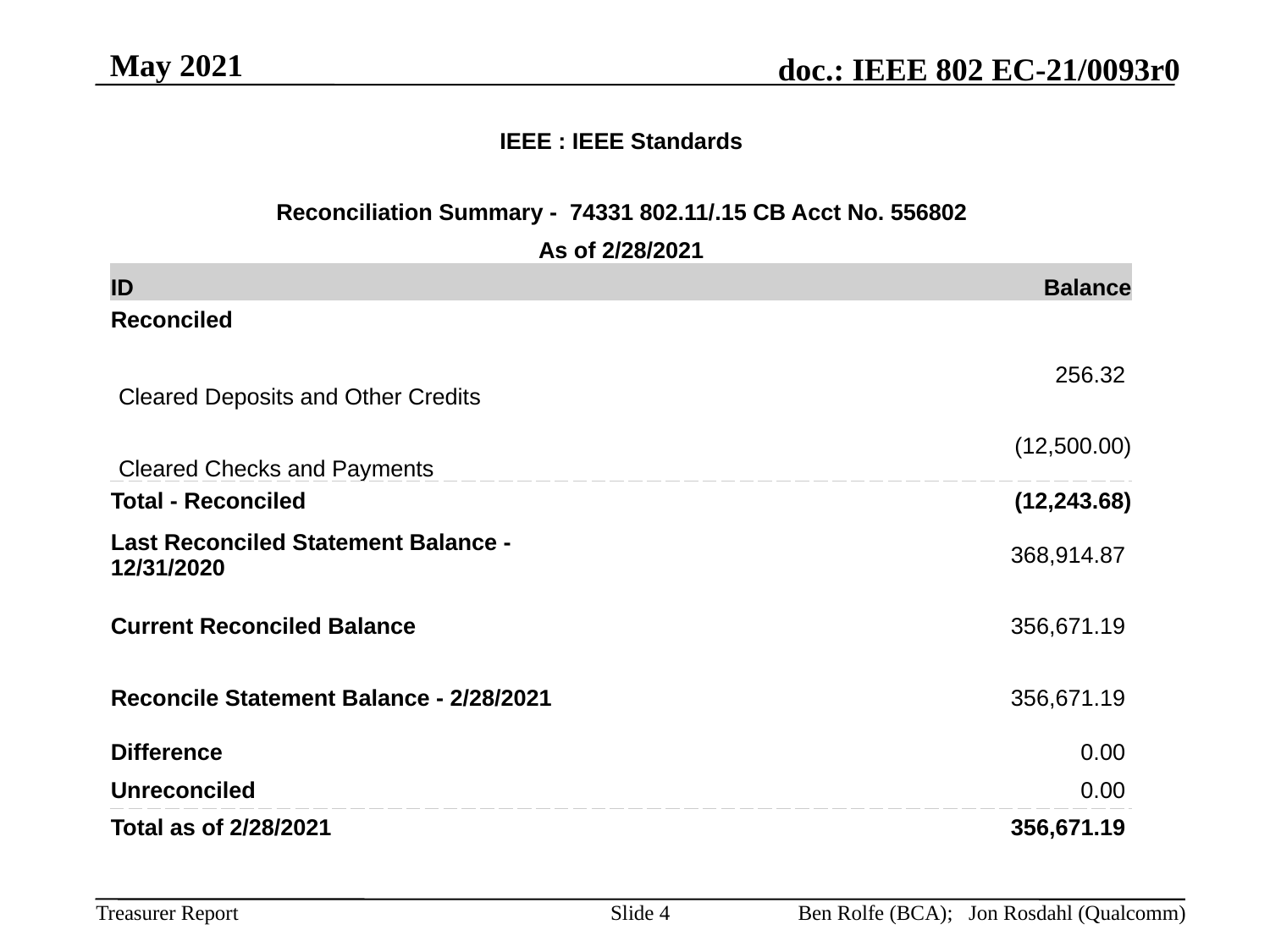

May 2021
| IEEE : IEEE Standards |  |
| --- | --- |
| Reconciliation Summary - 74331 802.11/.15 CB Acct No. 556802 |  |
| As of 2/28/2021 |  |
| ID | Balance |
| Reconciled |  |
| Cleared Deposits and Other Credits | 256.32 |
| Cleared Checks and Payments | (12,500.00) |
| Total - Reconciled | (12,243.68) |
| Last Reconciled Statement Balance - 12/31/2020 | 368,914.87 |
| Current Reconciled Balance | 356,671.19 |
| Reconcile Statement Balance - 2/28/2021 | 356,671.19 |
| Difference | 0.00 |
| Unreconciled | 0.00 |
| Total as of 2/28/2021 | 356,671.19 |
Slide 4
Ben Rolfe (BCA);   Jon Rosdahl (Qualcomm)